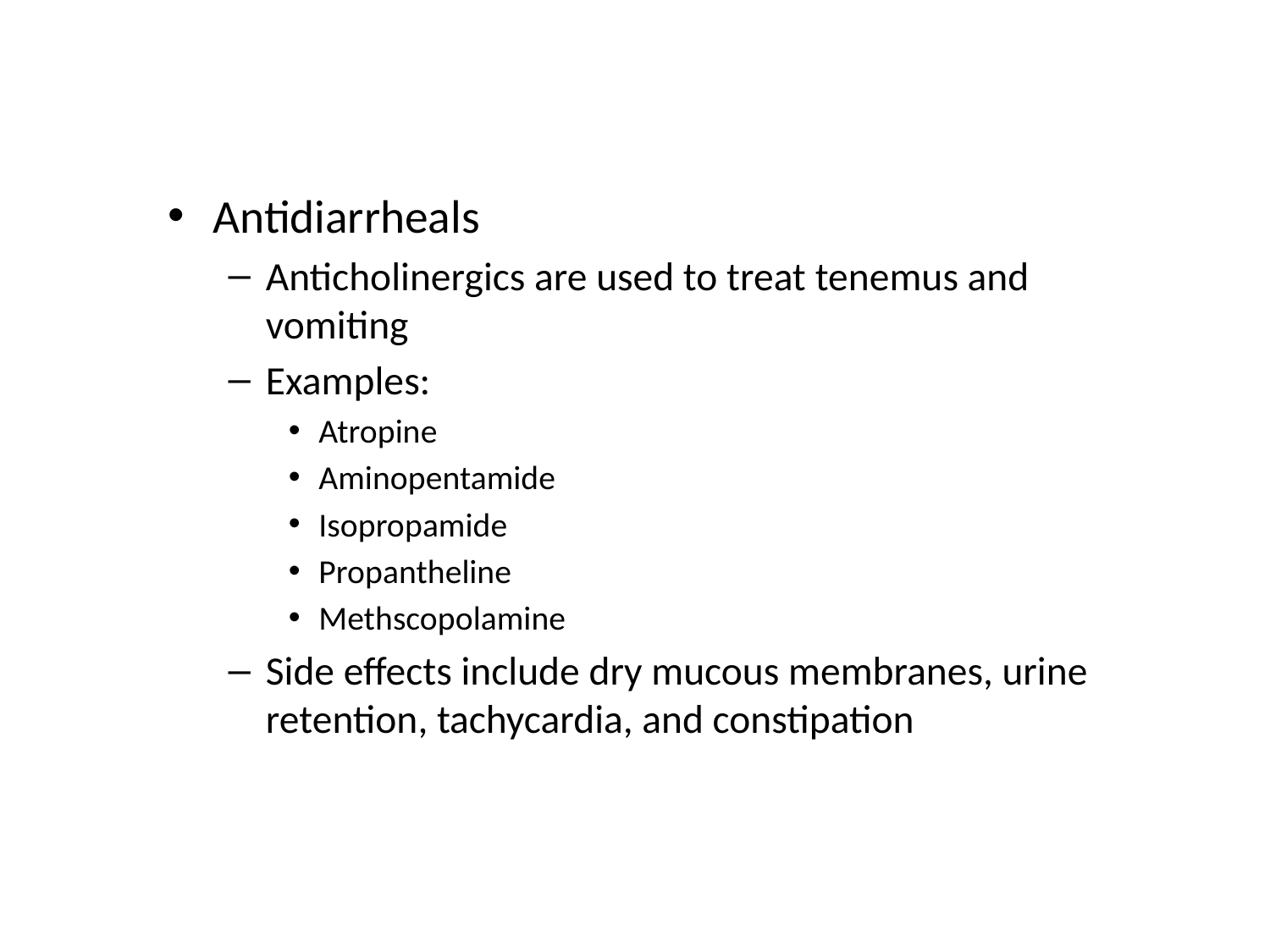

Antidiarrheals
Anticholinergics are used to treat tenemus and vomiting
Examples:
Atropine
Aminopentamide
Isopropamide
Propantheline
Methscopolamine
Side effects include dry mucous membranes, urine retention, tachycardia, and constipation